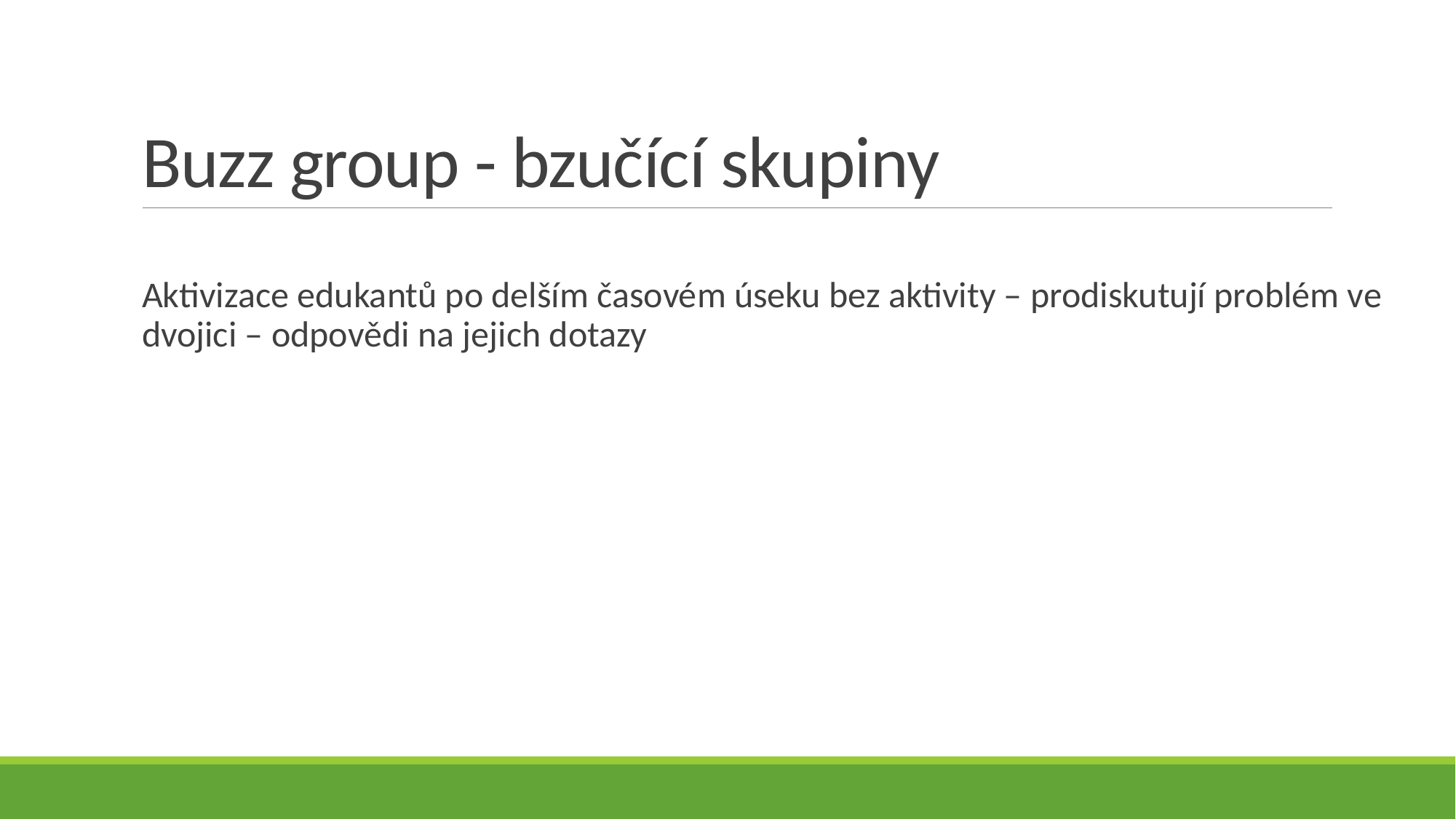

# Buzz group - bzučící skupiny
Aktivizace edukantů po delším časovém úseku bez aktivity – prodiskutují problém ve dvojici – odpovědi na jejich dotazy